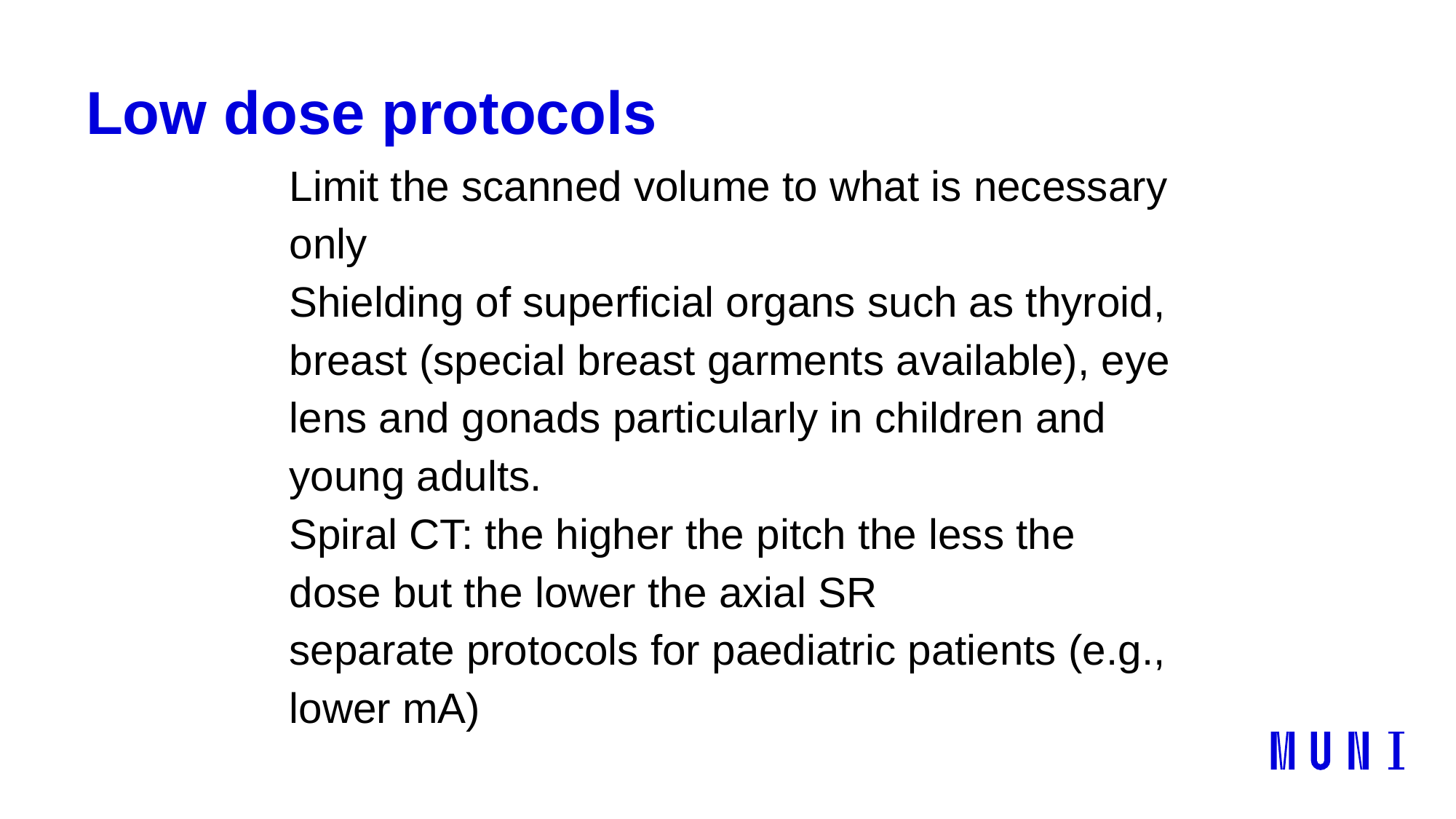

# Low dose protocols
Limit the scanned volume to what is necessary only
Shielding of superficial organs such as thyroid, breast (special breast garments available), eye lens and gonads particularly in children and young adults.
Spiral CT: the higher the pitch the less the dose but the lower the axial SR
separate protocols for paediatric patients (e.g., lower mA)